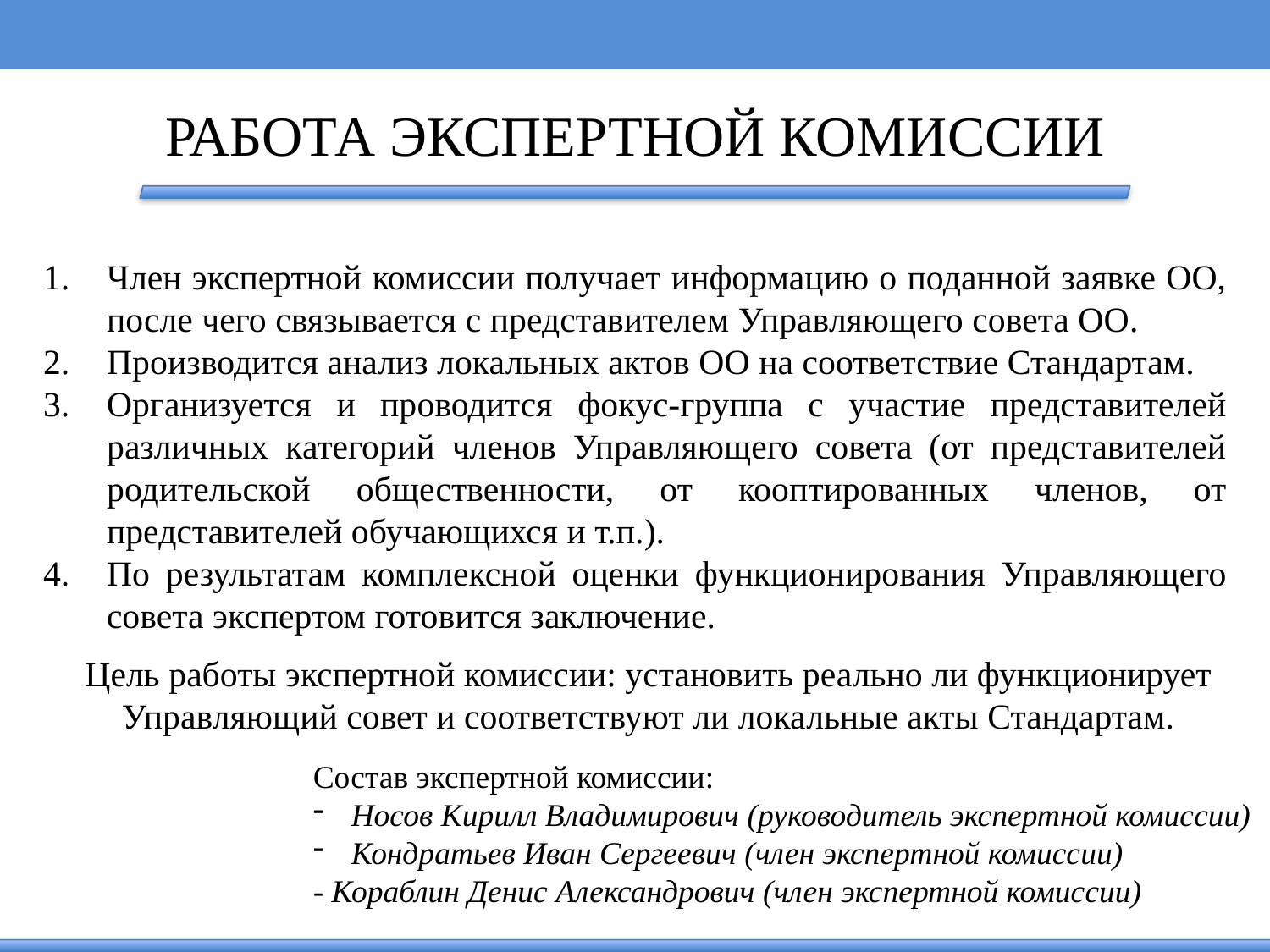

РАБОТА ЭКСПЕРТНОЙ КОМИССИИ

Член экспертной комиссии получает информацию о поданной заявке ОО, после чего связывается с представителем Управляющего совета ОО.
Производится анализ локальных актов ОО на соответствие Стандартам.
Организуется и проводится фокус-группа с участие представителей различных категорий членов Управляющего совета (от представителей родительской общественности, от кооптированных членов, от представителей обучающихся и т.п.).
По результатам комплексной оценки функционирования Управляющего совета экспертом готовится заключение.
Цель работы экспертной комиссии: установить реально ли функционирует Управляющий совет и соответствуют ли локальные акты Стандартам.
Состав экспертной комиссии:
 Носов Кирилл Владимирович (руководитель экспертной комиссии)
 Кондратьев Иван Сергеевич (член экспертной комиссии)
- Кораблин Денис Александрович (член экспертной комиссии)